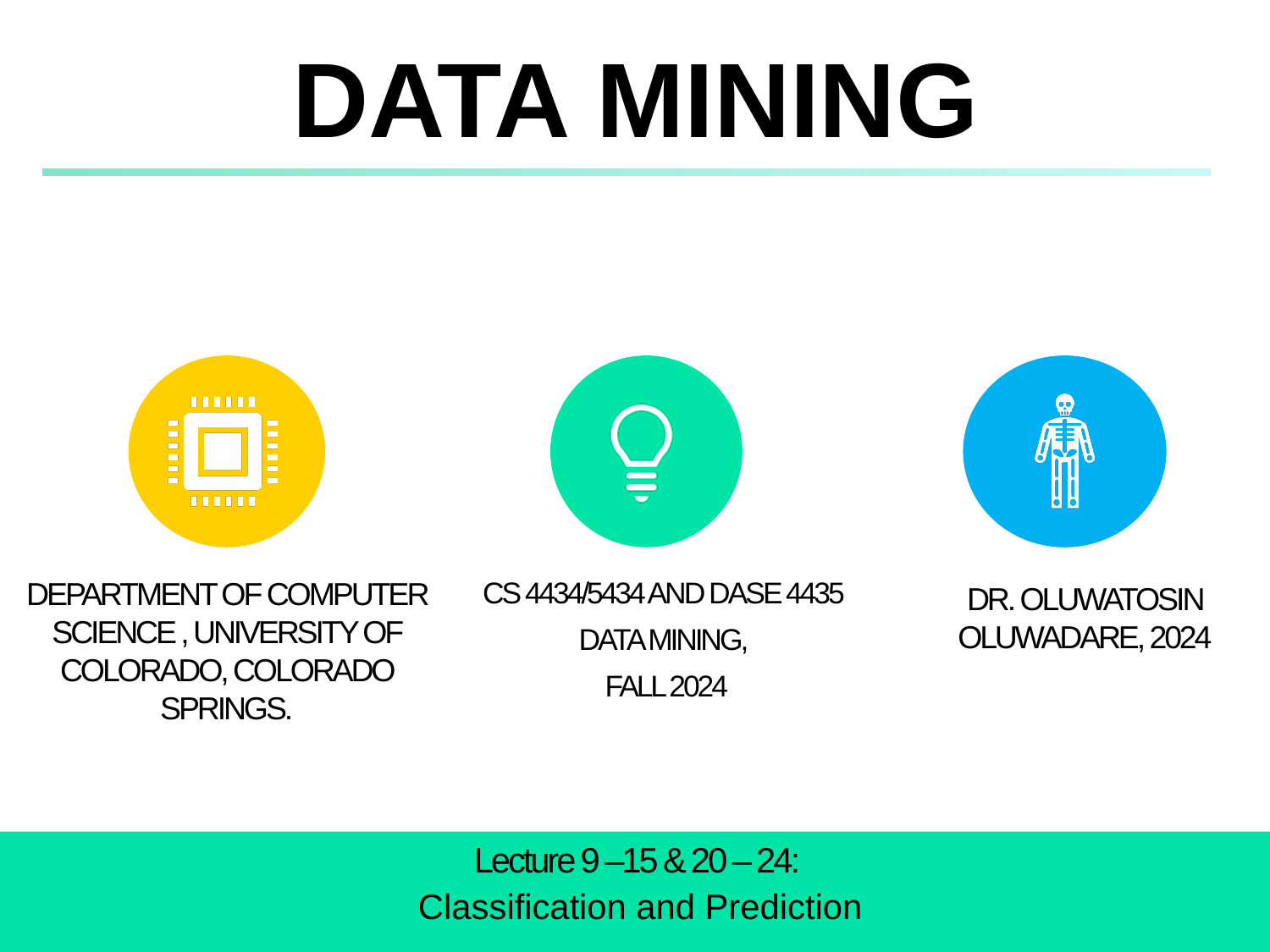

# DATA MINING
Department of Computer Science , University of Colorado, Colorado springs.
CS 4434/5434 and dase 4435
Data Mining,
FALL 2024

DR. Oluwatosin Oluwadare, 2024
Lecture 9 –15 & 20 – 24:
Classification and Prediction